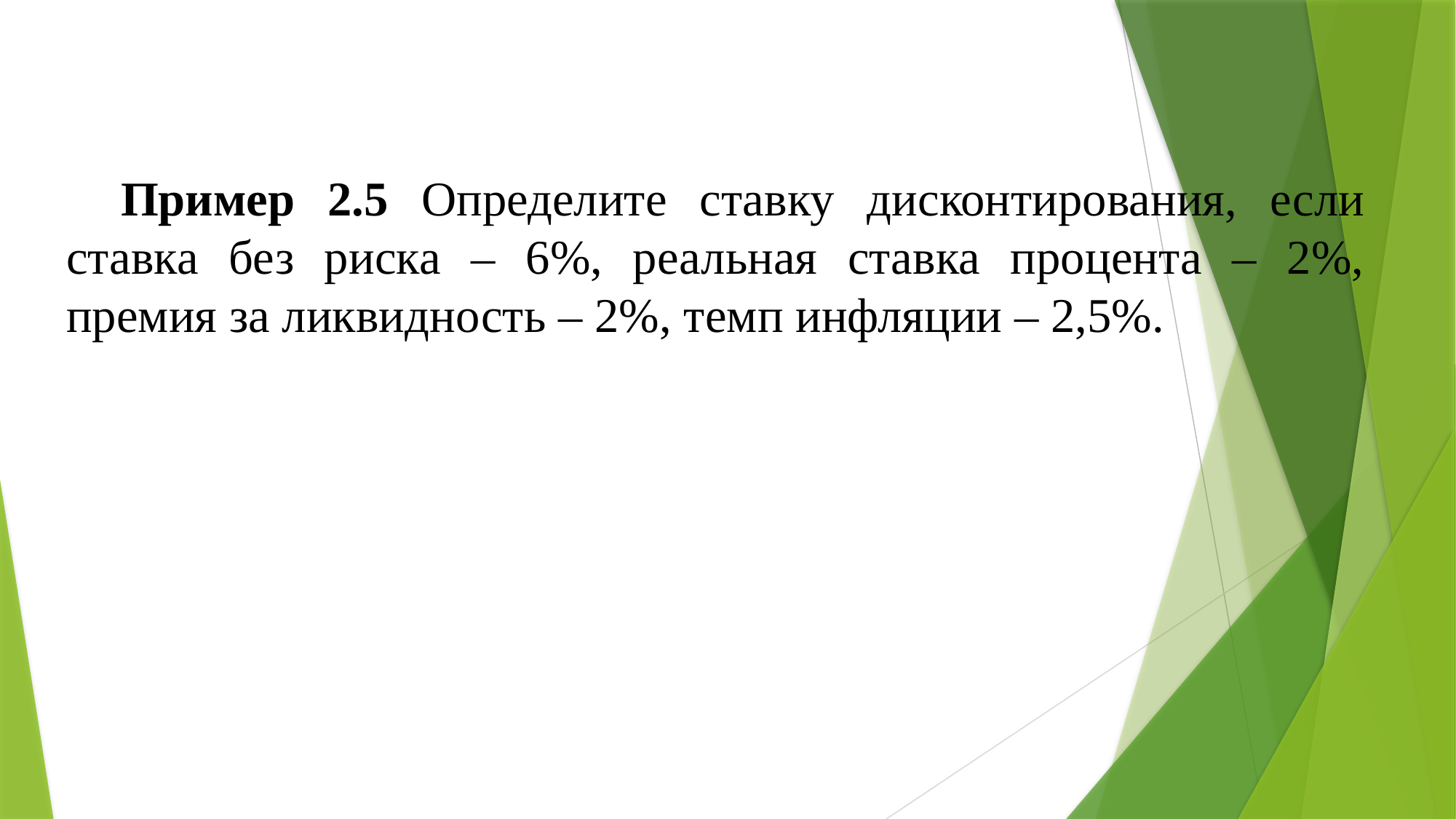

Пример 2.5 Определите ставку дисконтирования, если ставка без риска – 6%, реальная ставка процента – 2%, премия за ликвидность – 2%, темп инфляции – 2,5%.